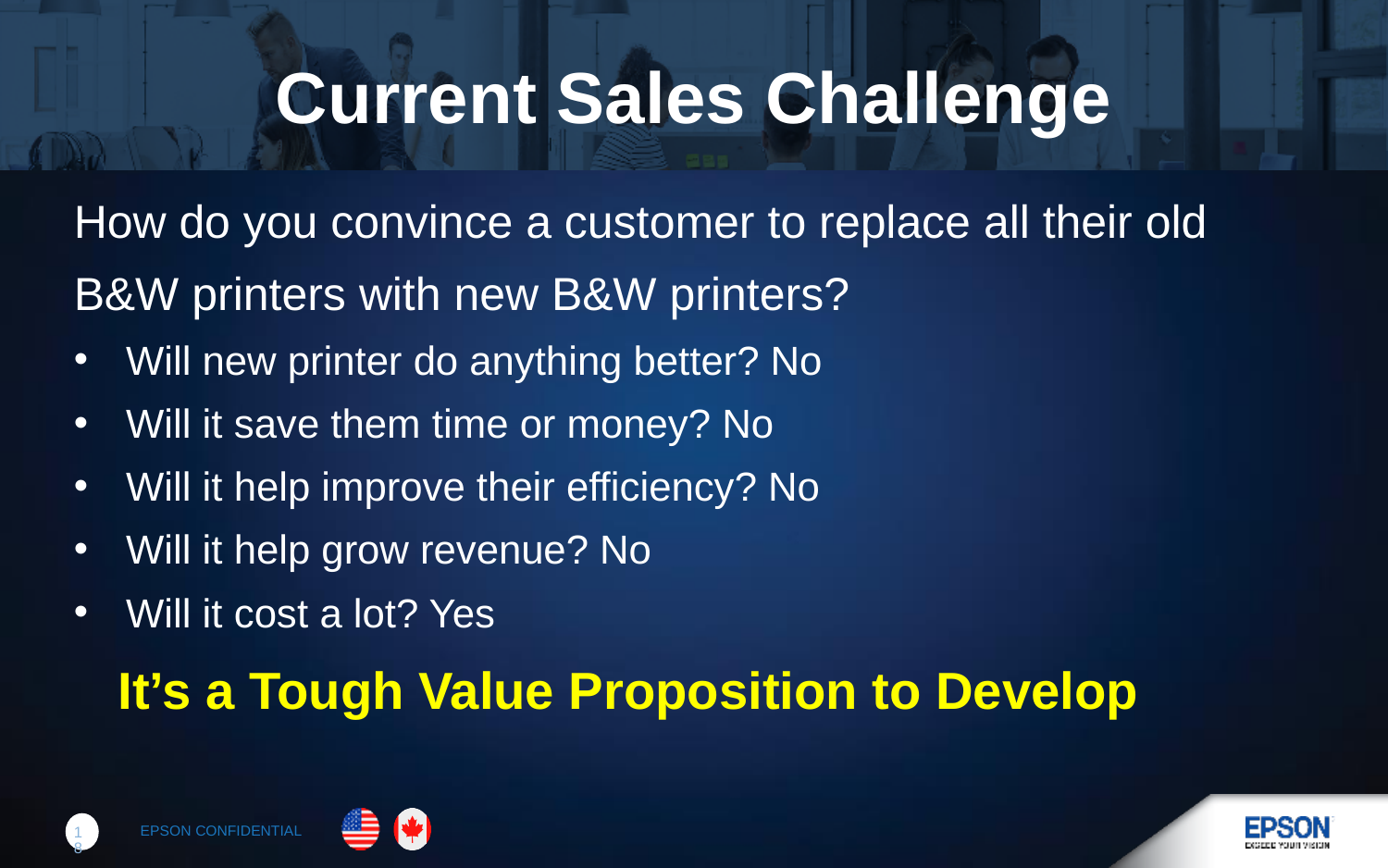

# Current Sales Challenge
How do you convince a customer to replace all their old B&W printers with new B&W printers?
Will new printer do anything better? No
Will it save them time or money? No
Will it help improve their efficiency? No
Will it help grow revenue? No
Will it cost a lot? Yes
It’s a Tough Value Proposition to Develop
18